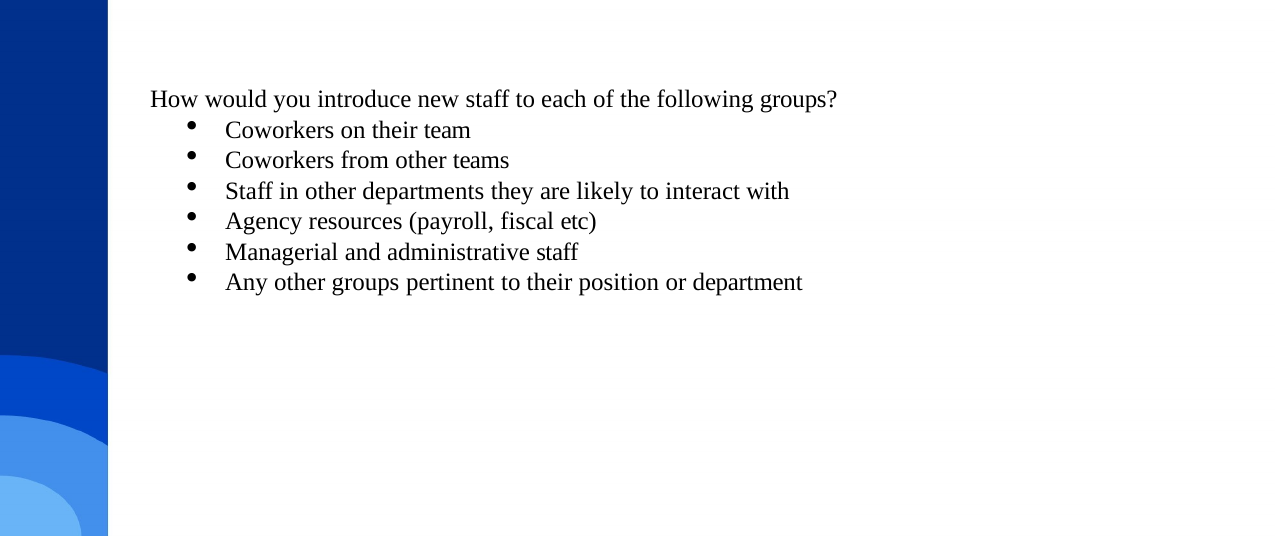

How would you introduce new staff to each of the following groups?
Coworkers on their team
Coworkers from other teams
Staff in other departments they are likely to interact with
Agency resources (payroll, fiscal etc)
Managerial and administrative staff
Any other groups pertinent to their position or department